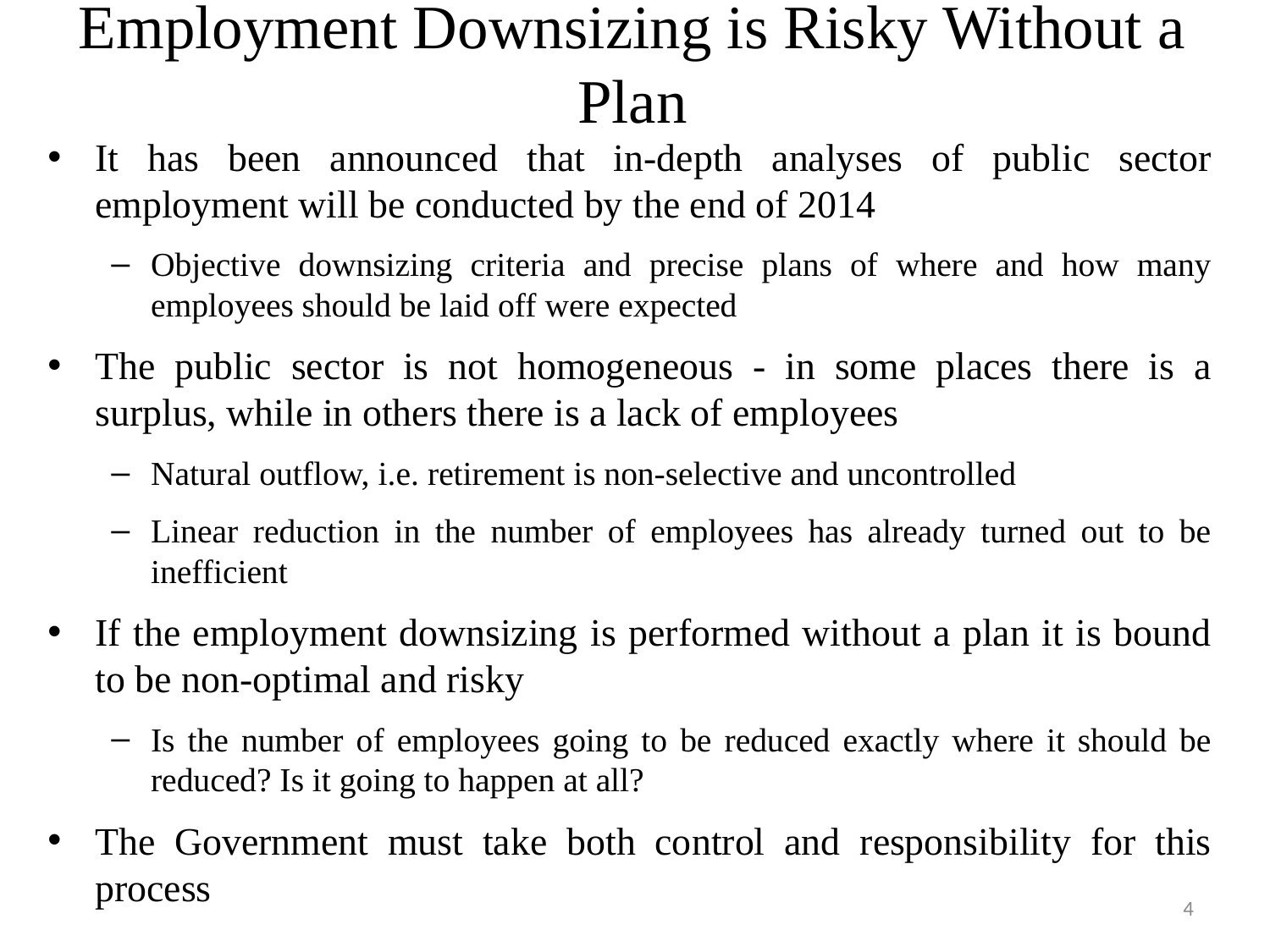

# Employment Downsizing is Risky Without a Plan
It has been announced that in-depth analyses of public sector employment will be conducted by the end of 2014
Objective downsizing criteria and precise plans of where and how many employees should be laid off were expected
The public sector is not homogeneous - in some places there is a surplus, while in others there is a lack of employees
Natural outflow, i.e. retirement is non-selective and uncontrolled
Linear reduction in the number of employees has already turned out to be inefficient
If the employment downsizing is performed without a plan it is bound to be non-optimal and risky
Is the number of employees going to be reduced exactly where it should be reduced? Is it going to happen at all?
The Government must take both control and responsibility for this process
4